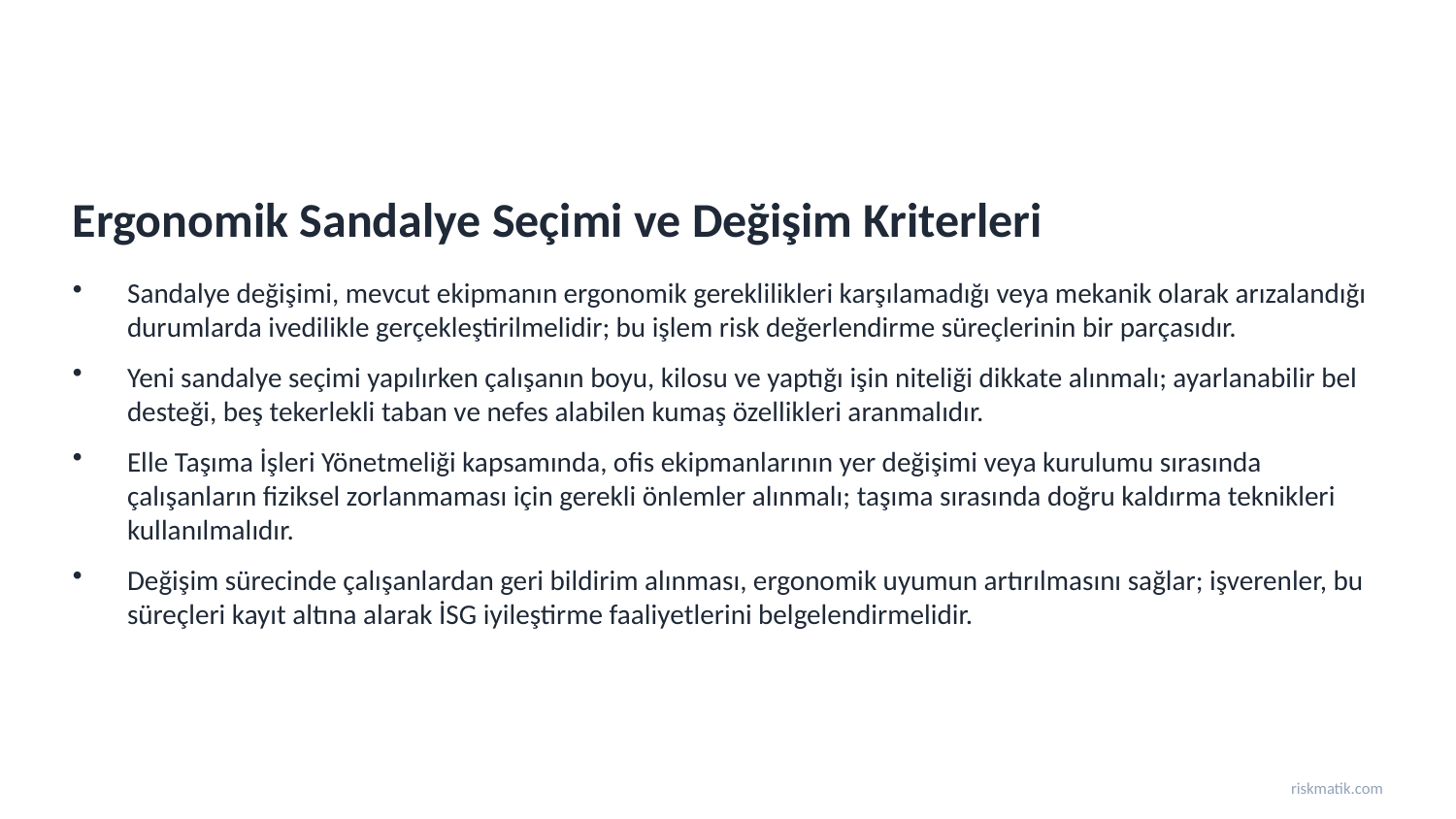

Ergonomik Sandalye Seçimi ve Değişim Kriterleri
Sandalye değişimi, mevcut ekipmanın ergonomik gereklilikleri karşılamadığı veya mekanik olarak arızalandığı durumlarda ivedilikle gerçekleştirilmelidir; bu işlem risk değerlendirme süreçlerinin bir parçasıdır.
Yeni sandalye seçimi yapılırken çalışanın boyu, kilosu ve yaptığı işin niteliği dikkate alınmalı; ayarlanabilir bel desteği, beş tekerlekli taban ve nefes alabilen kumaş özellikleri aranmalıdır.
Elle Taşıma İşleri Yönetmeliği kapsamında, ofis ekipmanlarının yer değişimi veya kurulumu sırasında çalışanların fiziksel zorlanmaması için gerekli önlemler alınmalı; taşıma sırasında doğru kaldırma teknikleri kullanılmalıdır.
Değişim sürecinde çalışanlardan geri bildirim alınması, ergonomik uyumun artırılmasını sağlar; işverenler, bu süreçleri kayıt altına alarak İSG iyileştirme faaliyetlerini belgelendirmelidir.
riskmatik.com